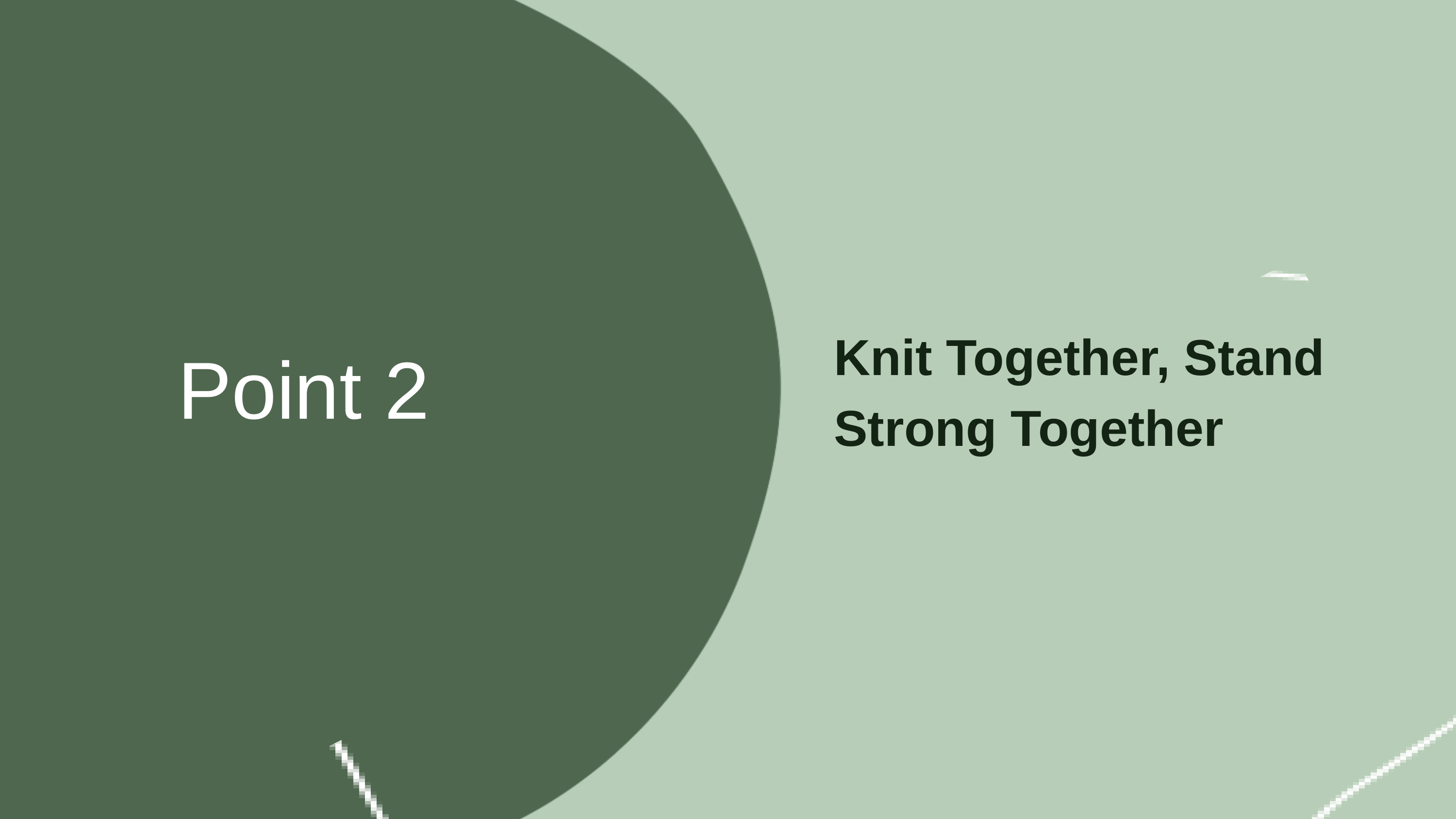

Knit Together, Stand Strong Together
Point 2